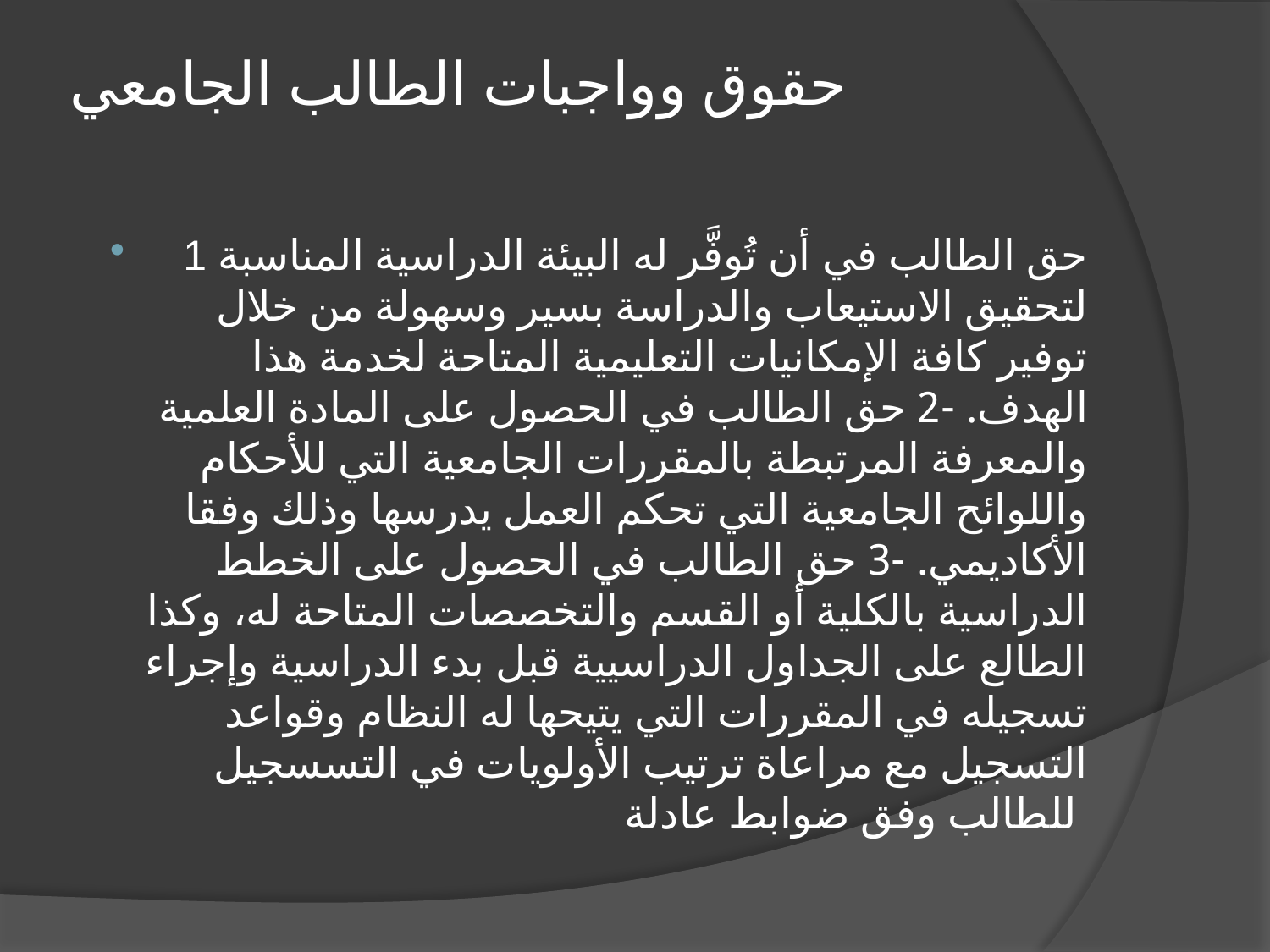

# حقوق وواجبات الطالب الجامعي
1 حق الطالب في أن تُوفَّر له البيئة الدراسية المناسبة لتحقيق الاستيعاب والدراسة بسير وسهولة من خلال توفير كافة الإمكانيات التعليمية المتاحة لخدمة هذا الهدف. -2 حق الطالب في الحصول على المادة العلمية والمعرفة المرتبطة بالمقررات الجامعية التي للأحكام واللوائح الجامعية التي تحكم العمل يدرسها وذلك وفقا الأكاديمي. -3 حق الطالب في الحصول على الخطط الدراسية بالكلية أو القسم والتخصصات المتاحة له، وكذا الطالع على الجداول الدراسيية قبل بدء الدراسية وإجراء تسجيله في المقررات التي يتيحها له النظام وقواعد التسجيل مع مراعاة ترتيب الأولويات في التسسجيل للطالب وفق ضوابط عادلة